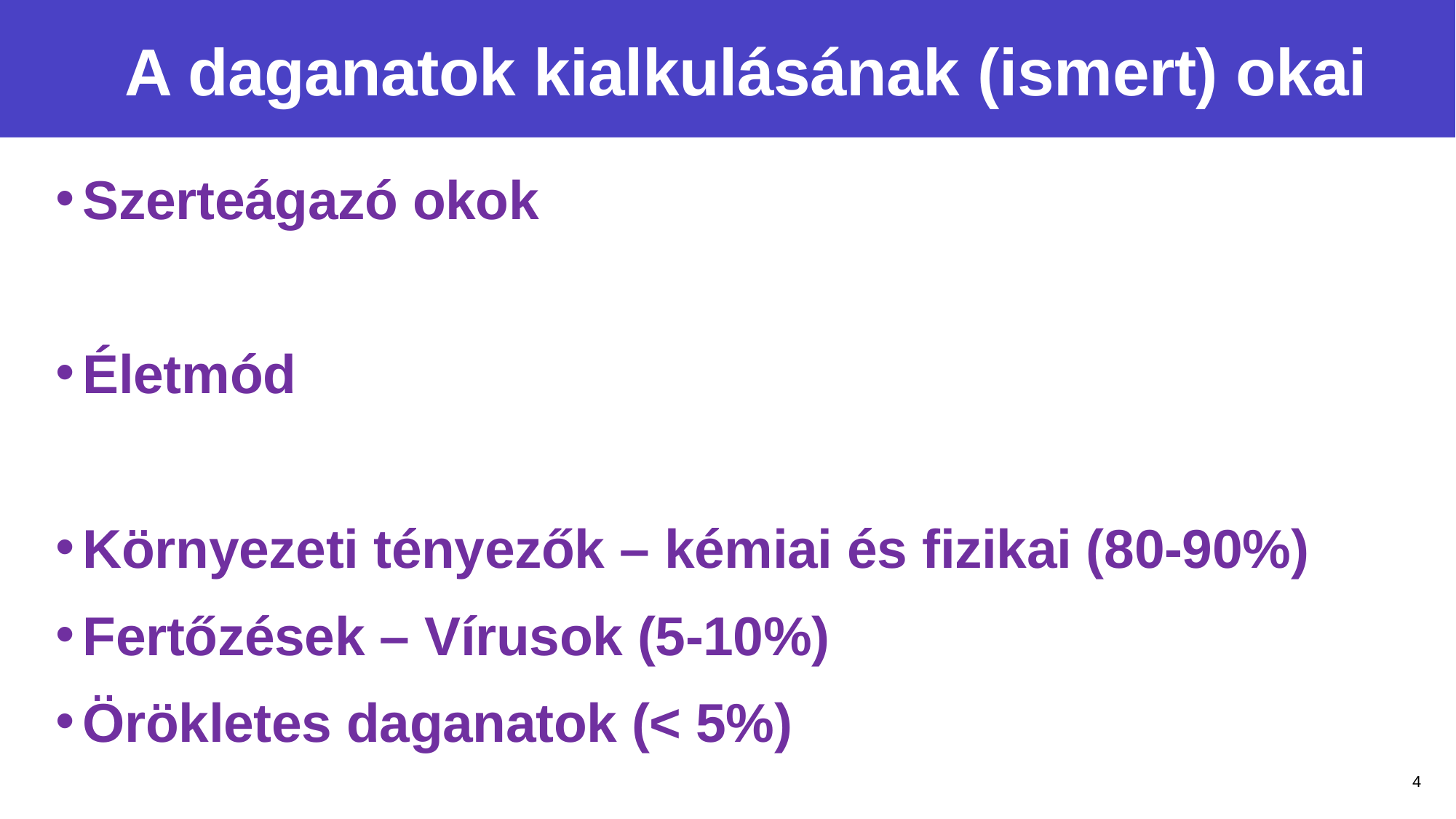

# A daganatok kialkulásának (ismert) okai
Szerteágazó okok

Életmód

Környezeti tényezők – kémiai és fizikai (80-90%)
Fertőzések – Vírusok (5-10%)
Örökletes daganatok (< 5%)
4